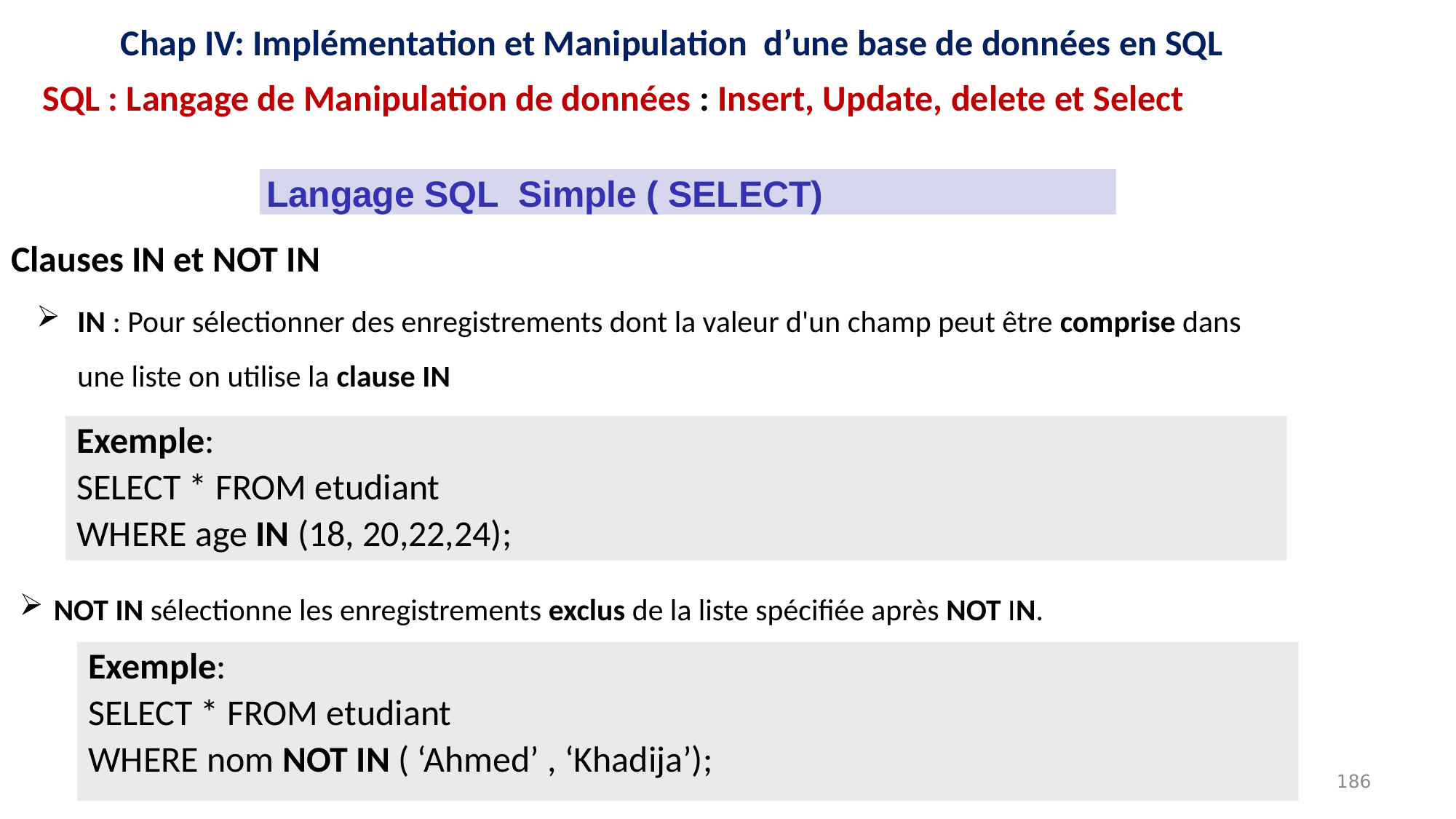

12
12
16
15
11
16
15
11
9
8
9
8
Chap IV: Implémentation et Manipulation  d’une base de données en SQL
SQL : Langage de Manipulation de données : Insert, Update, delete et Select

Langage SQL  Simple ( SELECT)
# Clauses IN et NOT IN
IN : Pour sélectionner des enregistrements dont la valeur d'un champ peut être comprise dans une liste on utilise la clause IN
Exemple:
SELECT * FROM etudiant
WHERE age IN (18, 20,22,24);
NOT IN sélectionne les enregistrements exclus de la liste spécifiée après NOT IN.
Exemple:
SELECT * FROM etudiant
WHERE nom NOT IN ( ‘Ahmed’ , ‘Khadija’);
186